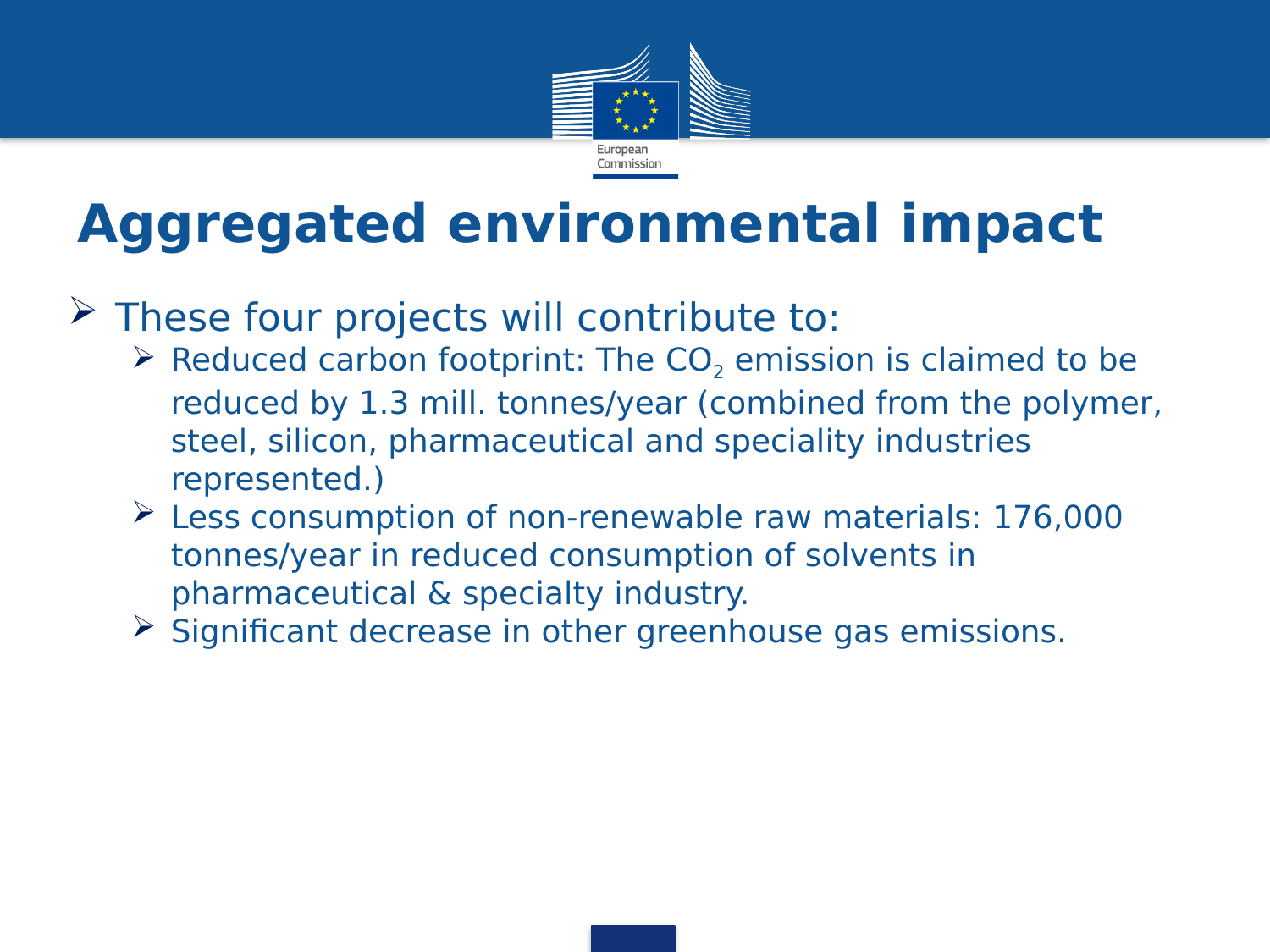

# Aggregated environmental impact
These four projects will contribute to:
Reduced carbon footprint: The CO2 emission is claimed to be reduced by 1.3 mill. tonnes/year (combined from the polymer, steel, silicon, pharmaceutical and speciality industries represented.)
Less consumption of non-renewable raw materials: 176,000 tonnes/year in reduced consumption of solvents in pharmaceutical & specialty industry.
Significant decrease in other greenhouse gas emissions.